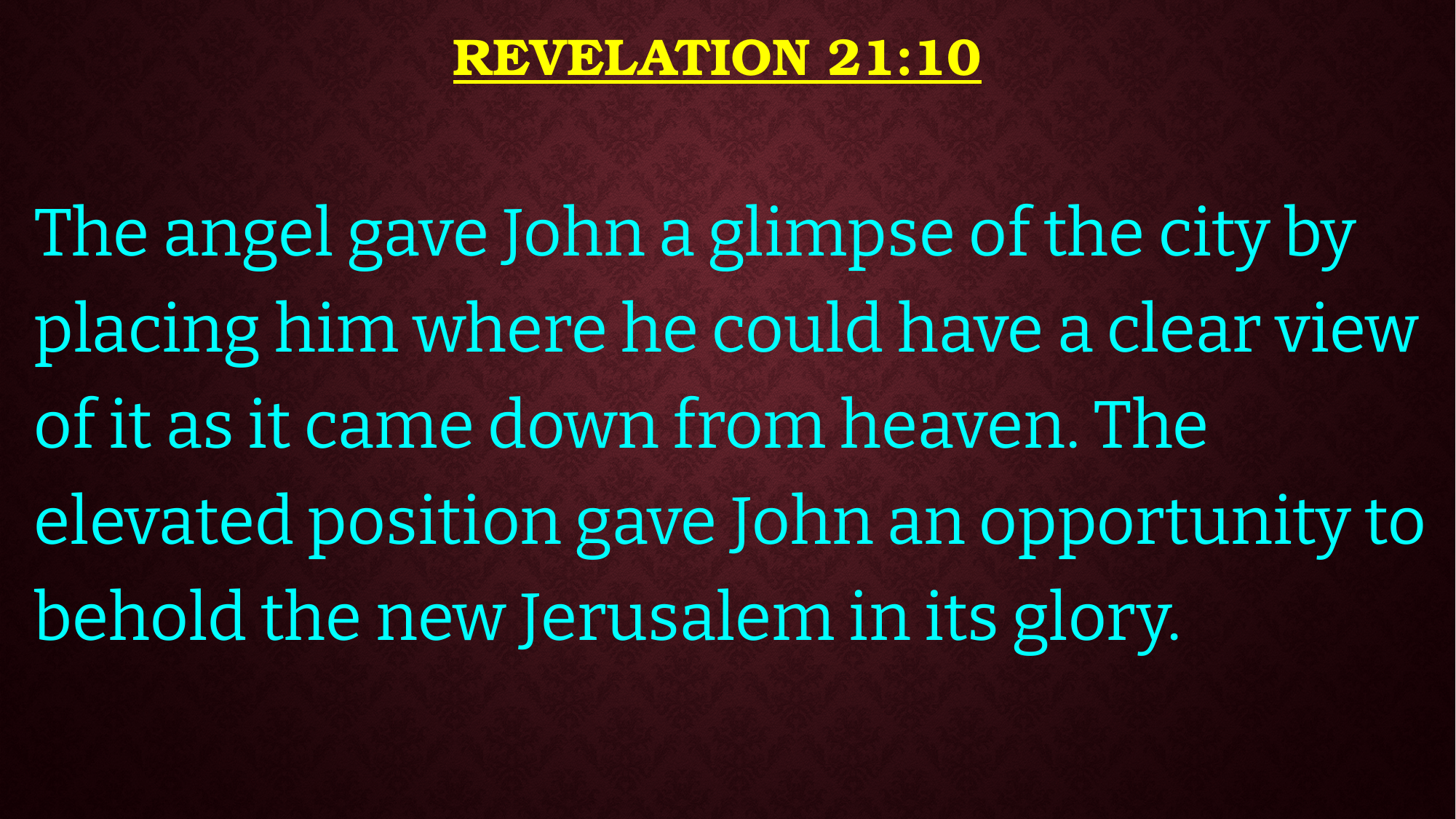

# Revelation 21:10
The angel gave John a glimpse of the city by placing him where he could have a clear view of it as it came down from heaven. The elevated position gave John an opportunity to behold the new Jerusalem in its glory.